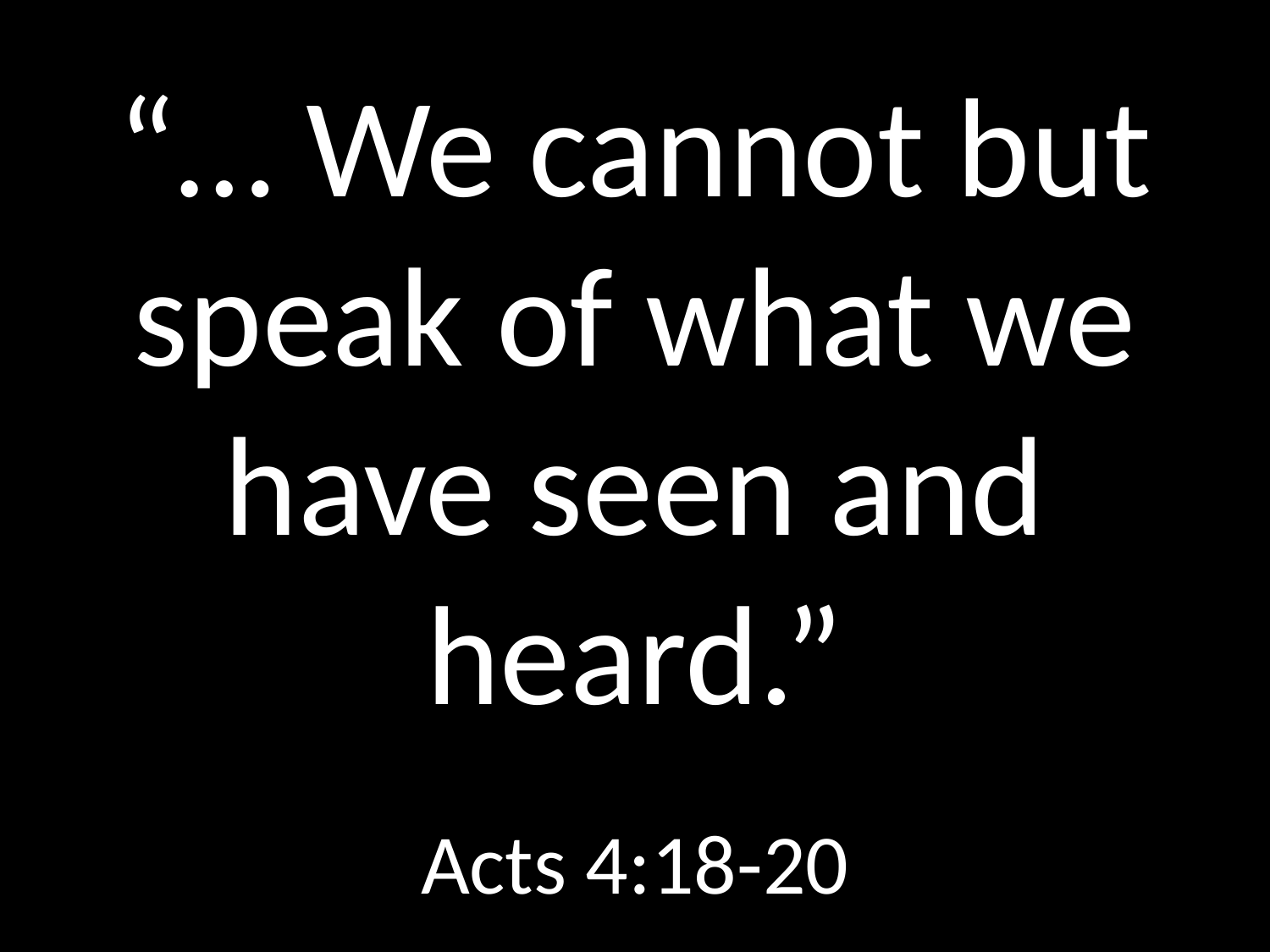

# “… We cannot but speak of what we have seen and heard.”
GOD
GOD
Acts 4:18-20